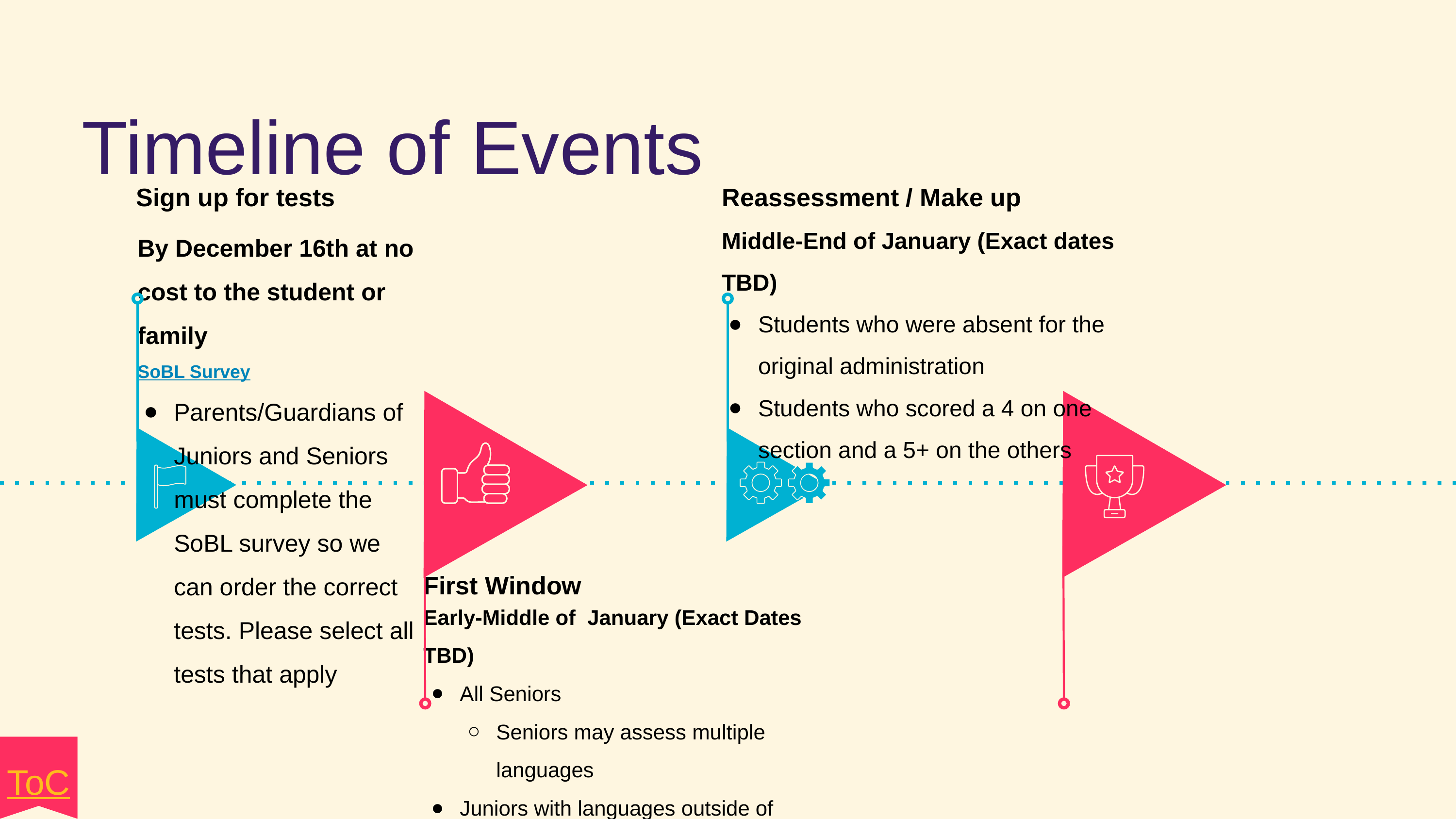

Timeline of Events
Sign up for tests
By December 16th at no cost to the student or family
SoBL Survey
Parents/Guardians of Juniors and Seniors must complete the SoBL survey so we can order the correct tests. Please select all tests that apply
Reassessment / Make up
Middle-End of January (Exact dates TBD)
Students who were absent for the original administration
Students who scored a 4 on one section and a 5+ on the others

First Window
Early-Middle of  January (Exact Dates TBD)
All Seniors
Seniors may assess multiple languages
Juniors with languages outside of Buena coursework

ToC